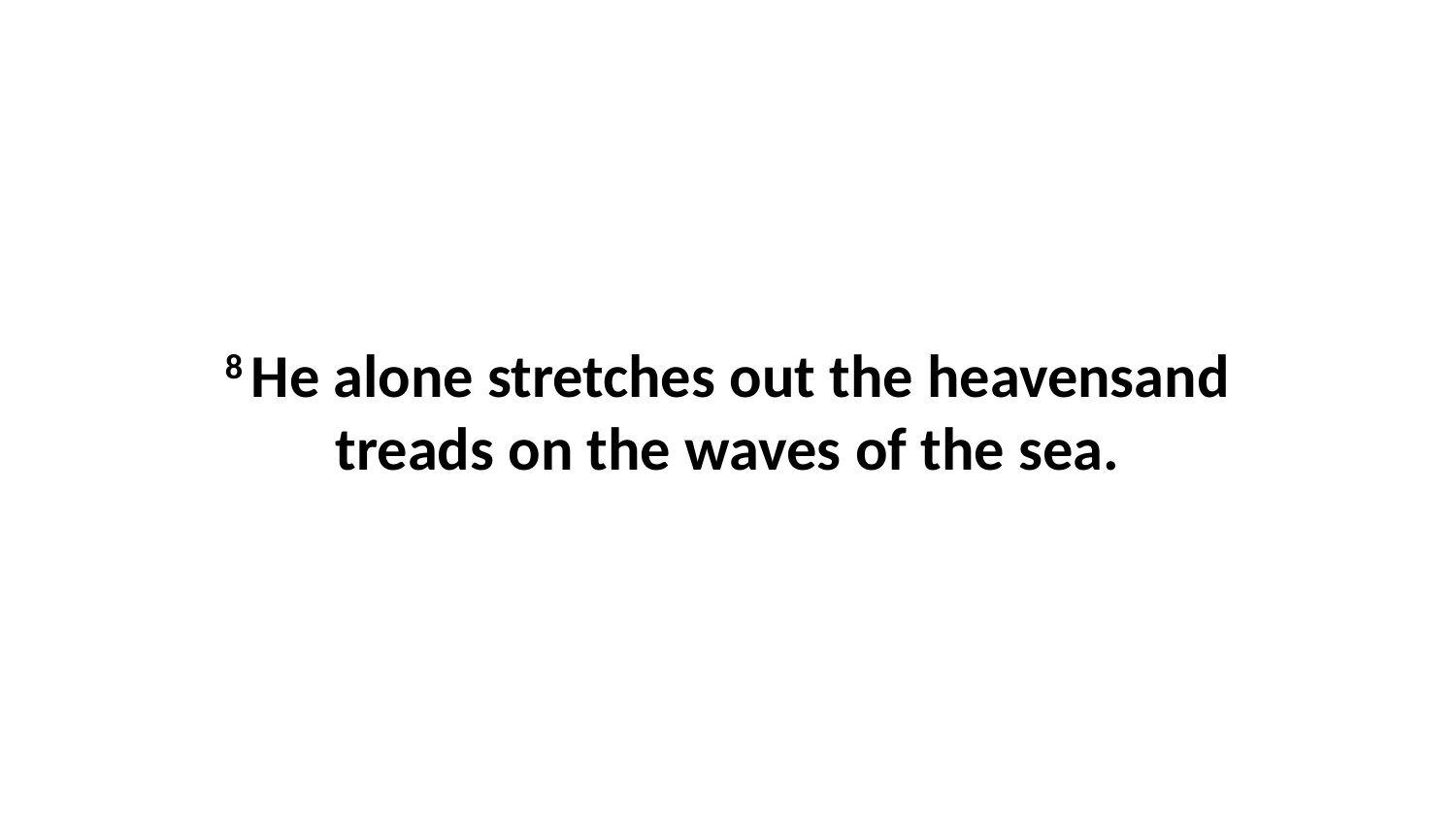

8 He alone stretches out the heavensand treads on the waves of the sea.